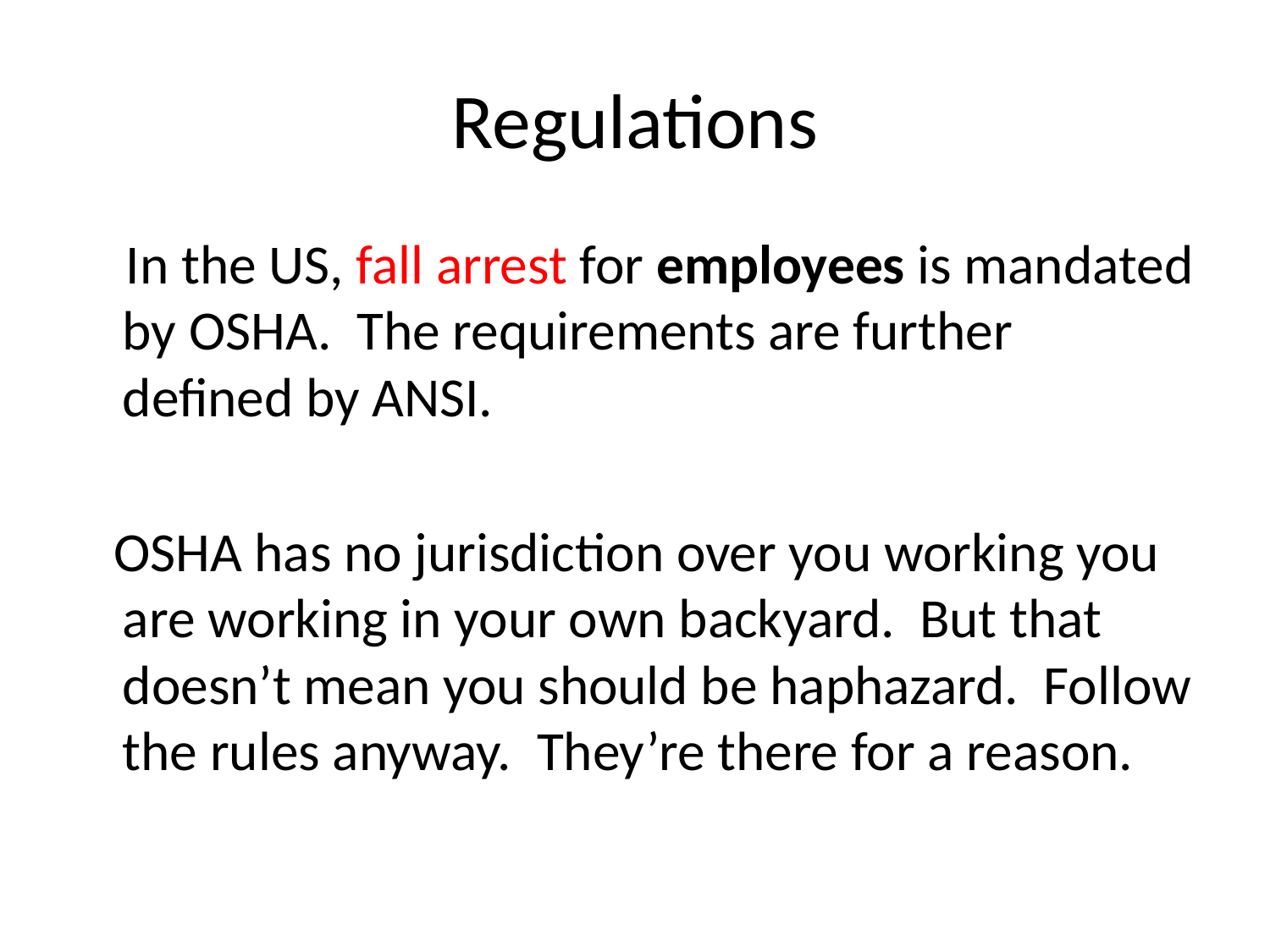

# Regulations
    In the US, fall arrest for employees is mandated by OSHA.  The requirements are further defined by ANSI.

   OSHA has no jurisdiction over you working you are working in your own backyard.  But that doesn’t mean you should be haphazard.  Follow the rules anyway.  They’re there for a reason.